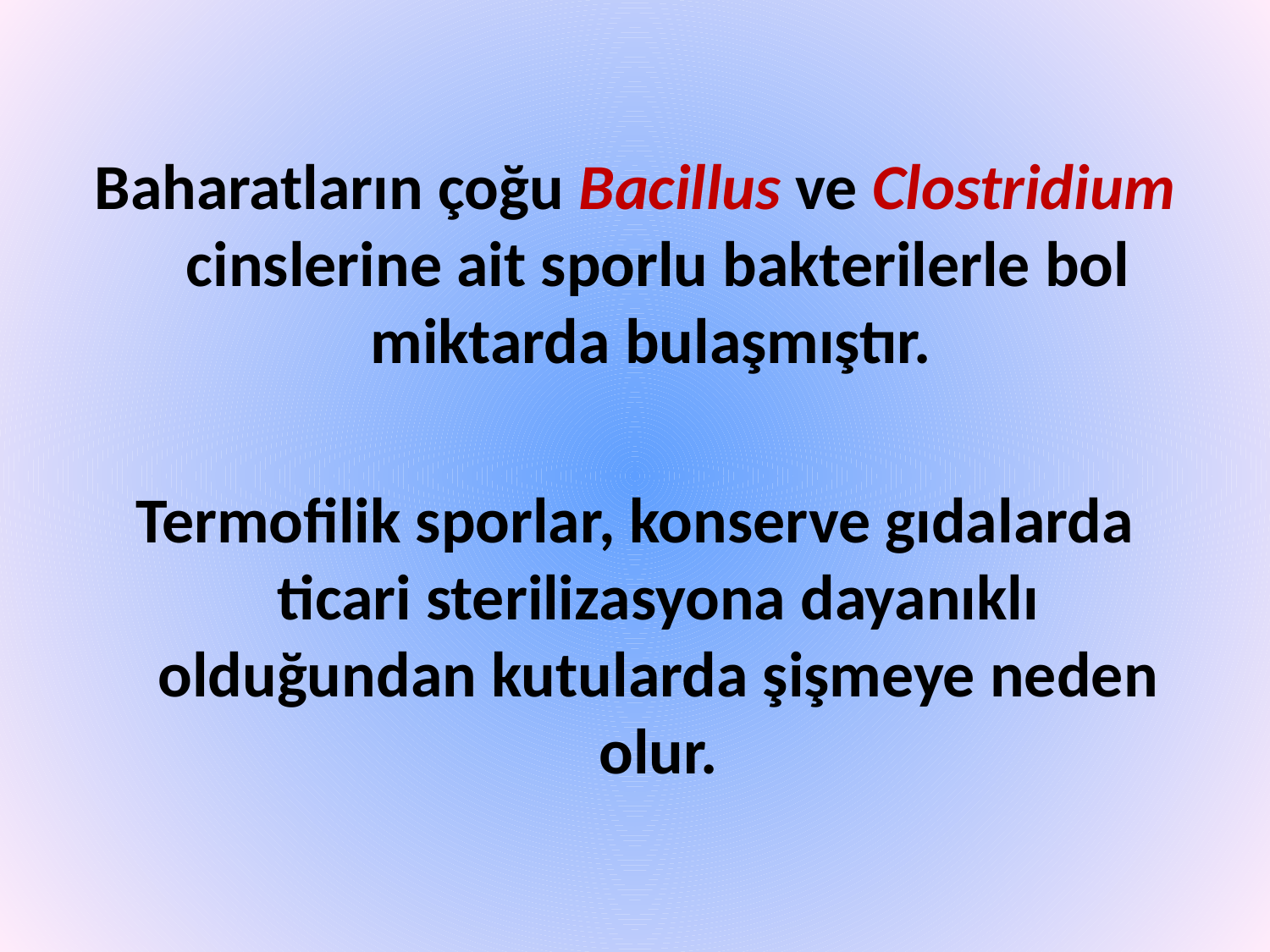

Baharatların çoğu Bacillus ve Clostridium cinslerine ait sporlu bakterilerle bol miktarda bulaşmıştır.

Termofilik sporlar, konserve gıdalarda ticari sterilizasyona dayanıklı olduğundan kutularda şişmeye neden olur.